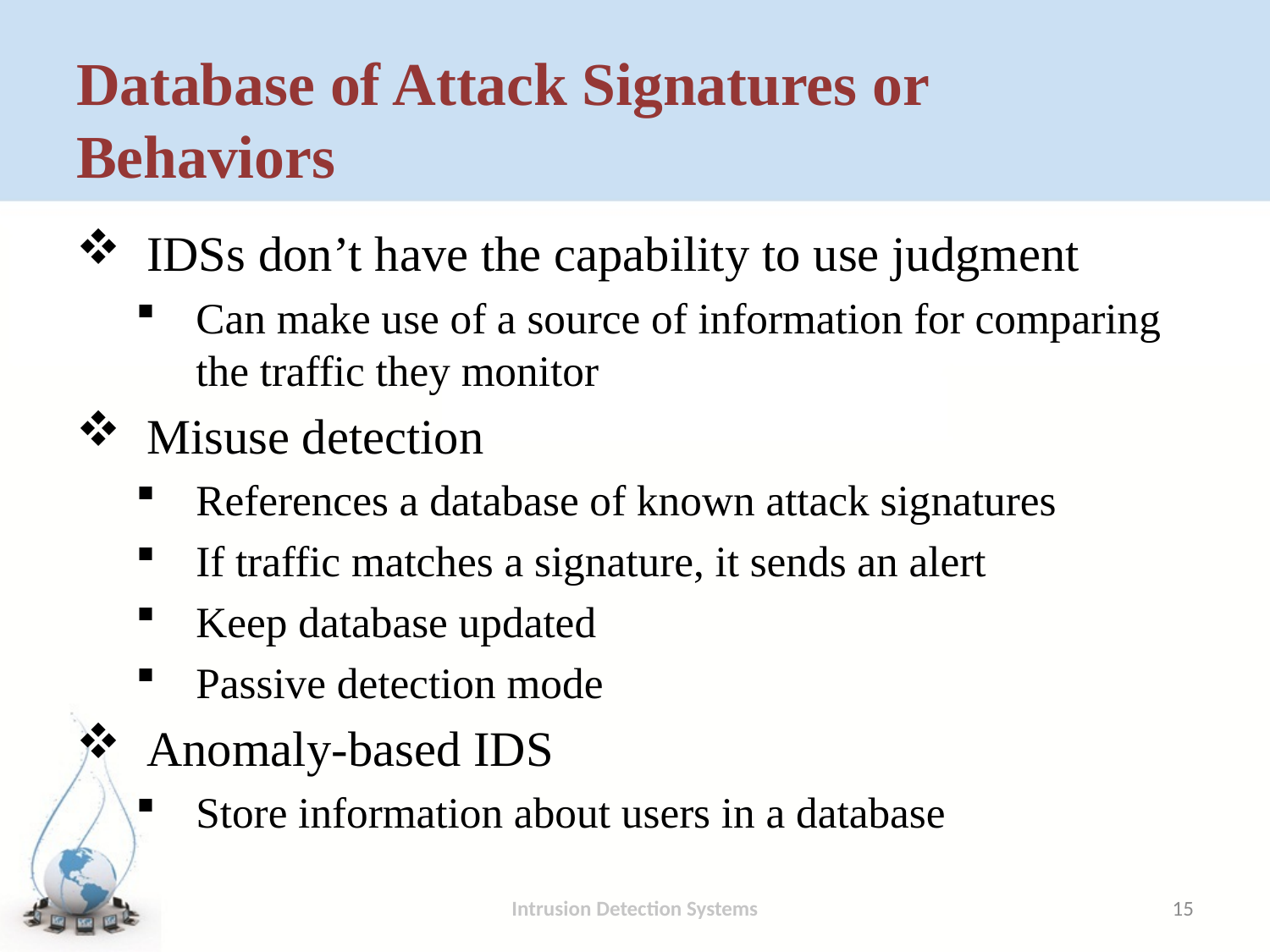

# Database of Attack Signatures or Behaviors
IDSs don’t have the capability to use judgment
Can make use of a source of information for comparing the traffic they monitor
Misuse detection
References a database of known attack signatures
If traffic matches a signature, it sends an alert
Keep database updated
Passive detection mode
Anomaly-based IDS
Store information about users in a database
Intrusion Detection Systems
15